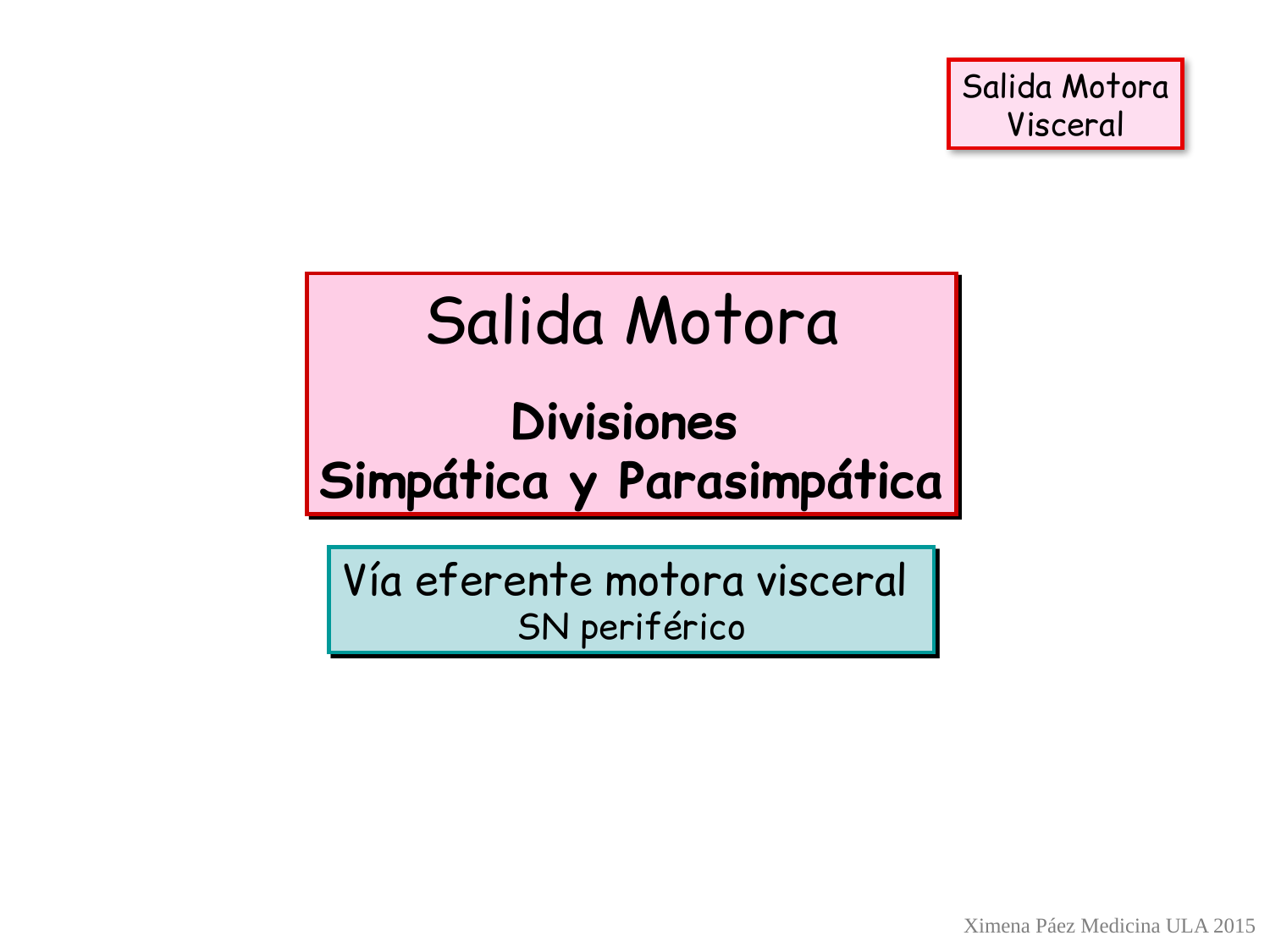

Salida Motora
Visceral
Salida Motora

Divisiones
Simpática y Parasimpática
Vía eferente motora visceral
SN periférico
Ximena Páez Medicina ULA 2015